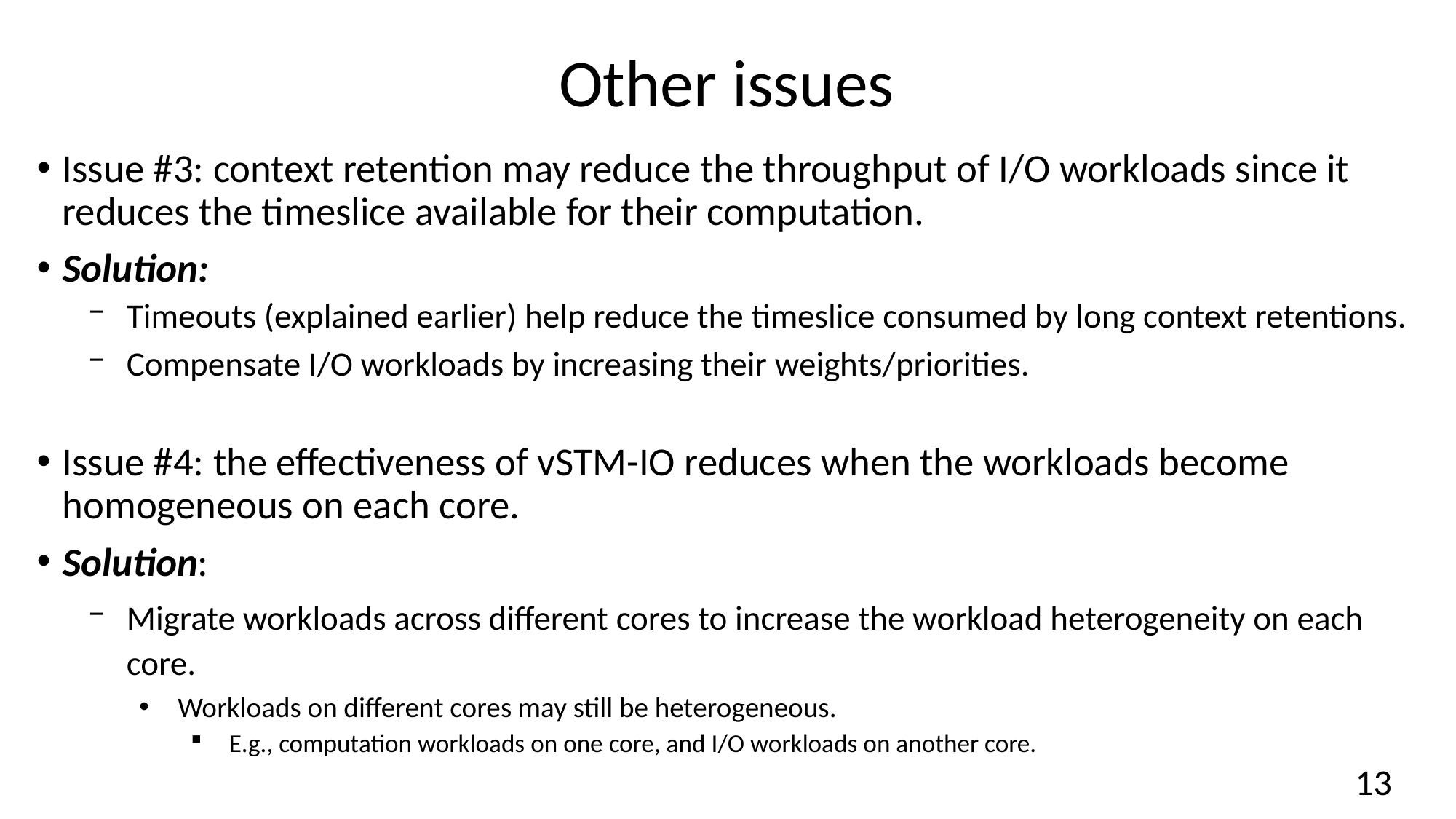

# Other issues
Issue #3: context retention may reduce the throughput of I/O workloads since it reduces the timeslice available for their computation.
Solution:
Timeouts (explained earlier) help reduce the timeslice consumed by long context retentions.
Compensate I/O workloads by increasing their weights/priorities.

Issue #4: the effectiveness of vSTM-IO reduces when the workloads become homogeneous on each core.
Solution:
Migrate workloads across different cores to increase the workload heterogeneity on each core.
Workloads on different cores may still be heterogeneous.
E.g., computation workloads on one core, and I/O workloads on another core.
13